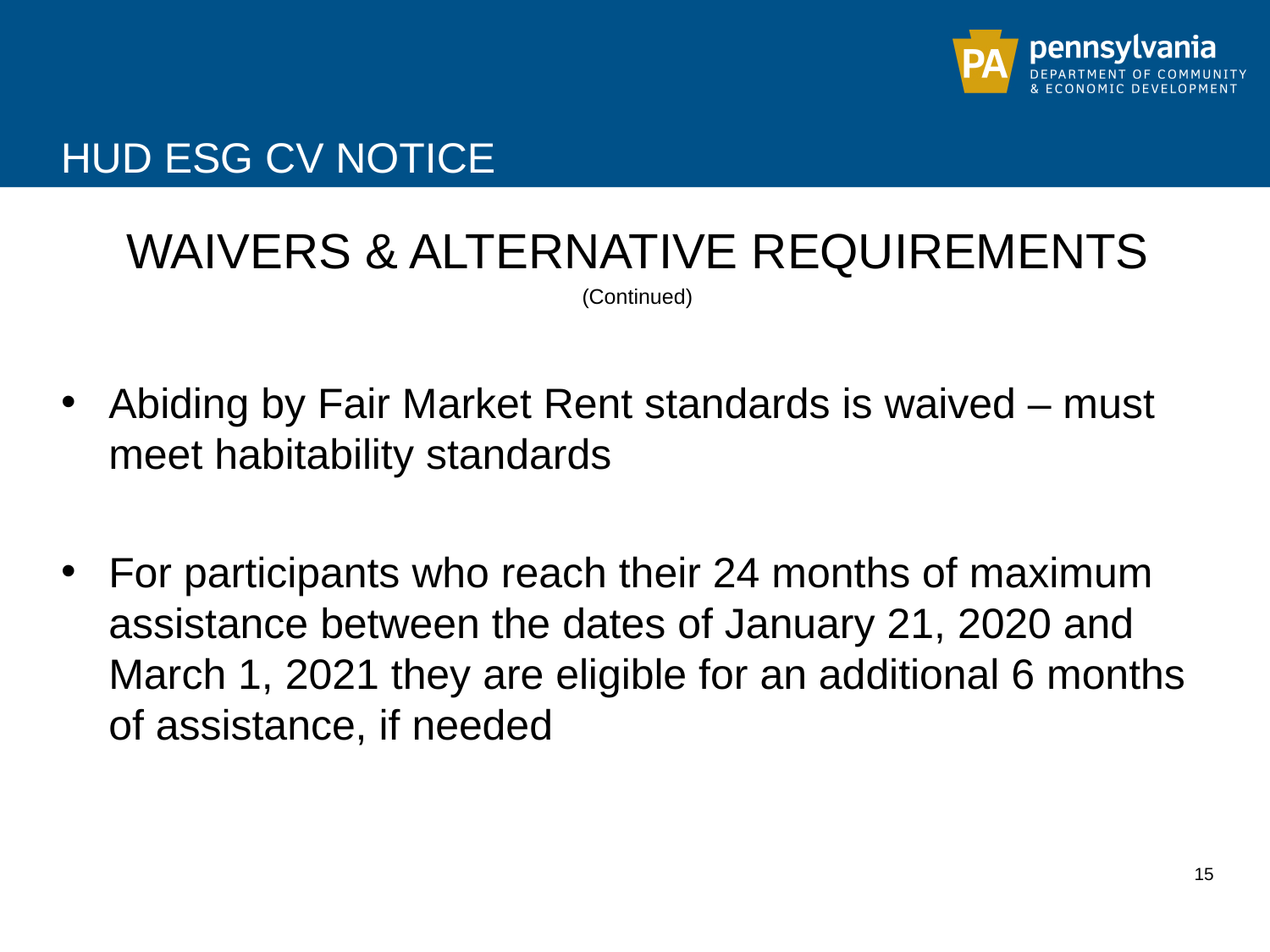

# HUD ESG CV NOTICE
WAIVERS & ALTERNATIVE REQUIREMENTS
(Continued)

Abiding by Fair Market Rent standards is waived – must meet habitability standards

For participants who reach their 24 months of maximum assistance between the dates of January 21, 2020 and March 1, 2021 they are eligible for an additional 6 months of assistance, if needed

15